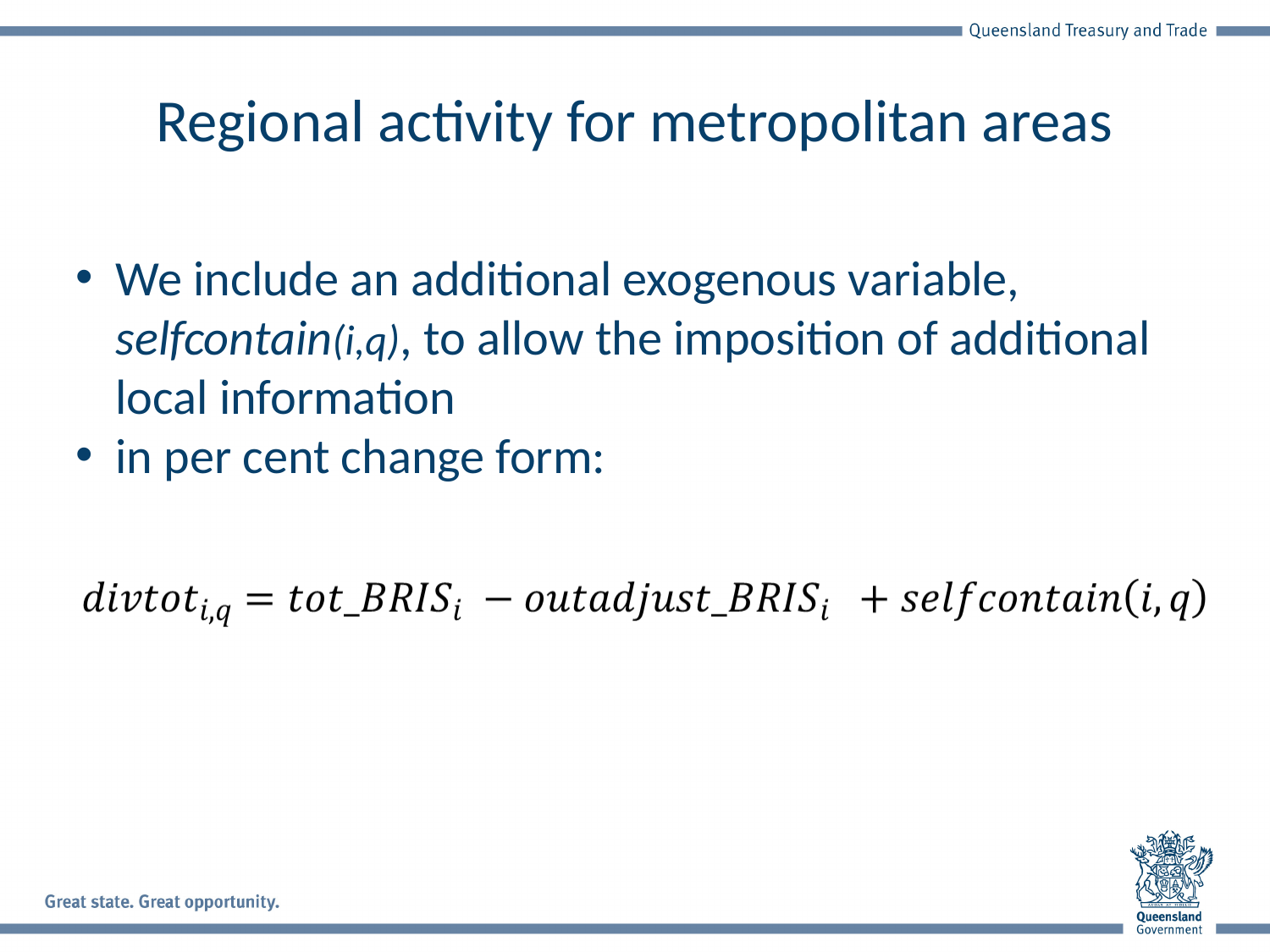

# Regional activity for metropolitan areas
We include an additional exogenous variable, selfcontain(i,q), to allow the imposition of additional local information
in per cent change form: